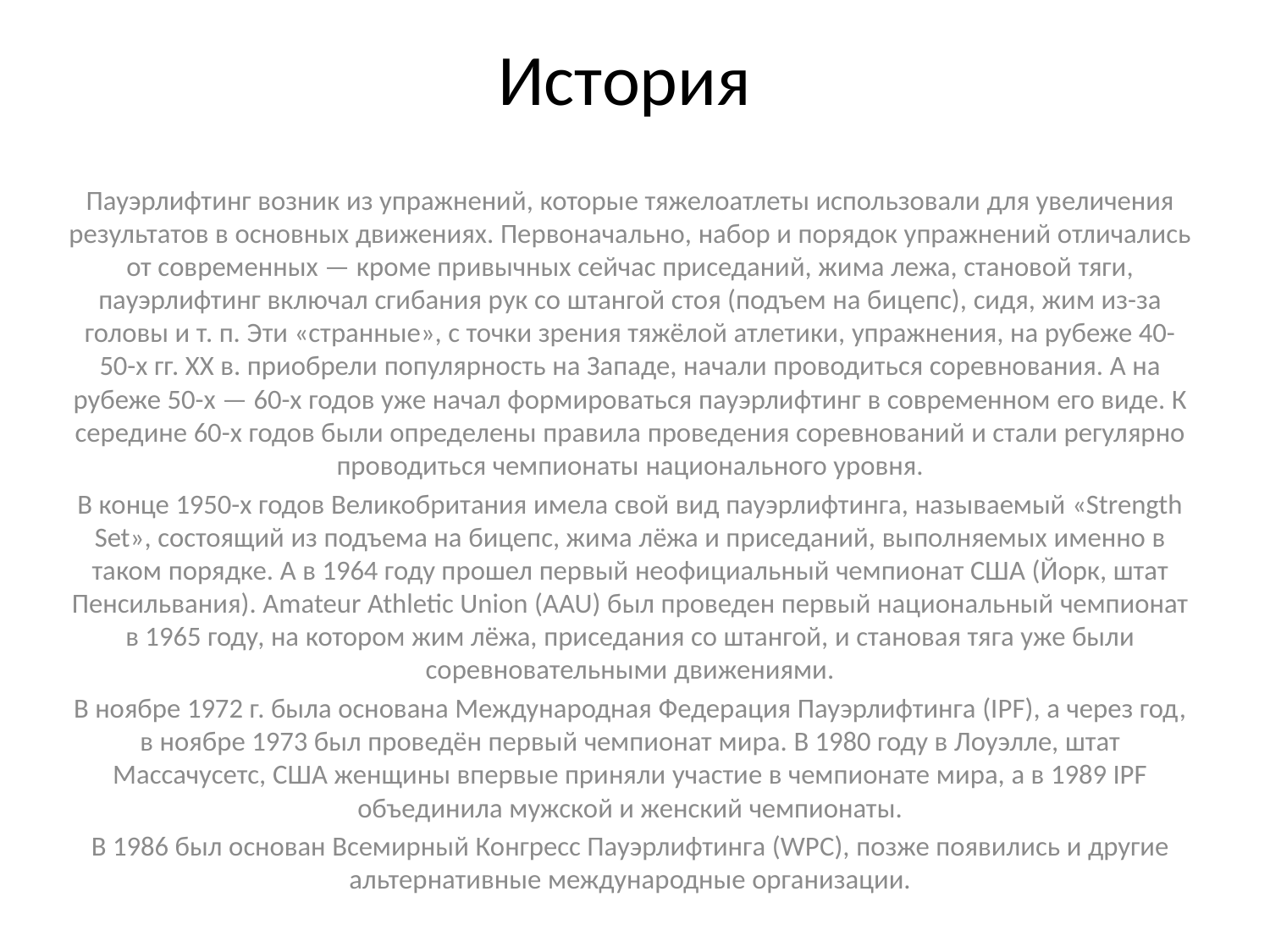

# История
Пауэрлифтинг возник из упражнений, которые тяжелоатлеты использовали для увеличения результатов в основных движениях. Первоначально, набор и порядок упражнений отличались от современных — кроме привычных сейчас приседаний, жима лежа, становой тяги, пауэрлифтинг включал сгибания рук со штангой стоя (подъем на бицепс), сидя, жим из-за головы и т. п. Эти «странные», с точки зрения тяжёлой атлетики, упражнения, на рубеже 40-50-х гг. XX в. приобрели популярность на Западе, начали проводиться соревнования. А на рубеже 50-х — 60-х годов уже начал формироваться пауэрлифтинг в современном его виде. К середине 60-х годов были определены правила проведения соревнований и стали регулярно проводиться чемпионаты национального уровня.
В конце 1950-х годов Великобритания имела свой вид пауэрлифтинга, называемый «Strength Set», состоящий из подъема на бицепс, жима лёжа и приседаний, выполняемых именно в таком порядке. А в 1964 году прошел первый неофициальный чемпионат США (Йорк, штат Пенсильвания). Amateur Athletic Union (AAU) был проведен первый национальный чемпионат в 1965 году, на котором жим лёжа, приседания со штангой, и становая тяга уже были соревновательными движениями.
В ноябре 1972 г. была основана Международная Федерация Пауэрлифтинга (IPF), а через год, в ноябре 1973 был проведён первый чемпионат мира. В 1980 году в Лоуэлле, штат Массачусетс, США женщины впервые приняли участие в чемпионате мира, а в 1989 IPF объединила мужской и женский чемпионаты.
В 1986 был основан Всемирный Конгресс Пауэрлифтинга (WPC), позже появились и другие альтернативные международные организации.